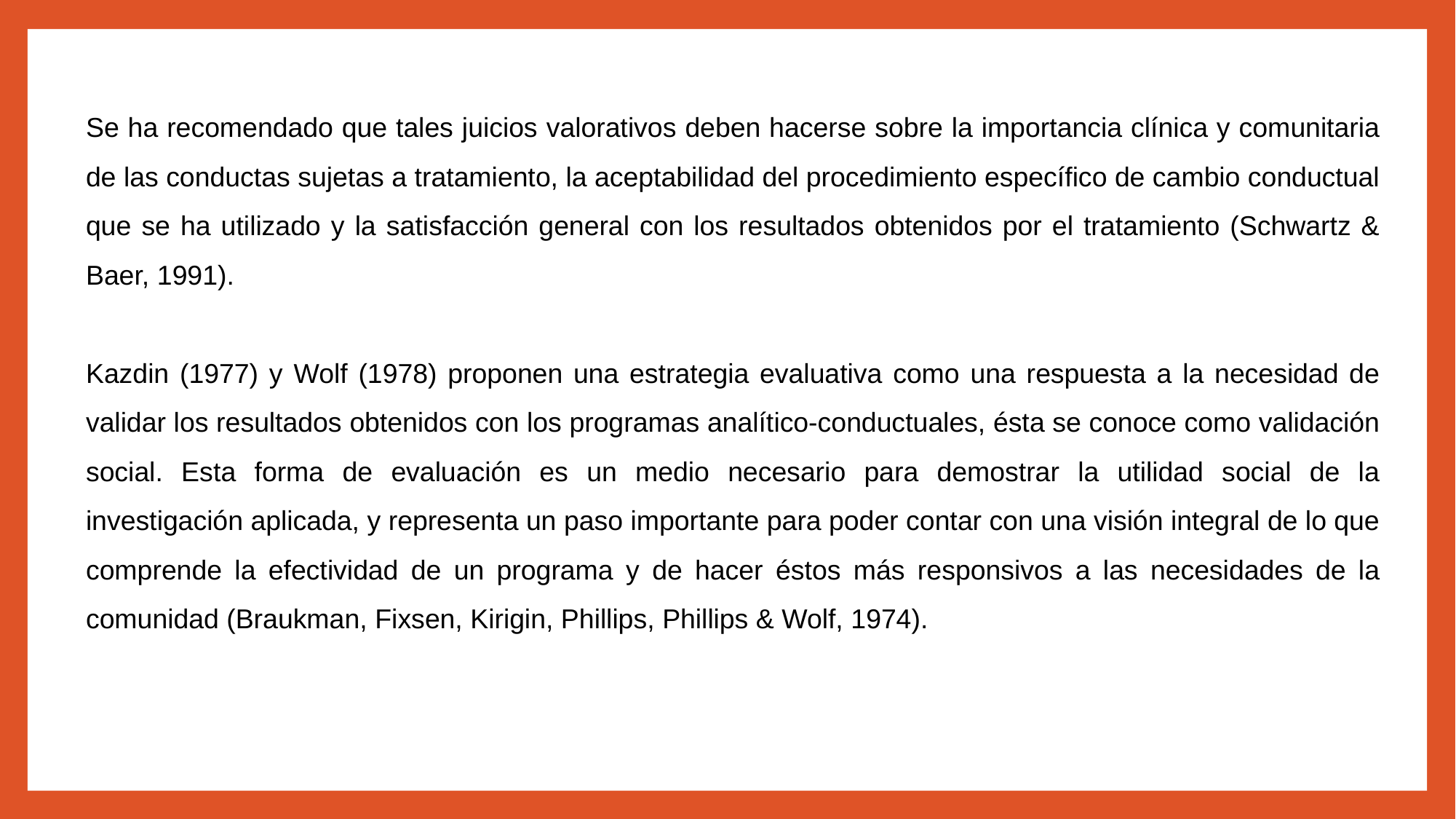

Se ha recomendado que tales juicios valorativos deben hacerse sobre la importancia clínica y comunitaria de las conductas sujetas a tratamiento, la aceptabilidad del procedimiento específico de cambio conductual que se ha utilizado y la satisfacción general con los resultados obtenidos por el tratamiento (Schwartz & Baer, 1991).

Kazdin (1977) y Wolf (1978) proponen una estrategia evaluativa como una respuesta a la necesidad de validar los resultados obtenidos con los programas analítico-conductuales, ésta se conoce como validación social. Esta forma de evaluación es un medio necesario para demostrar la utilidad social de la investigación aplicada, y representa un paso importante para poder contar con una visión integral de lo que comprende la efectividad de un programa y de hacer éstos más responsivos a las necesidades de la comunidad (Braukman, Fixsen, Kirigin, Phillips, Phillips & Wolf, 1974).